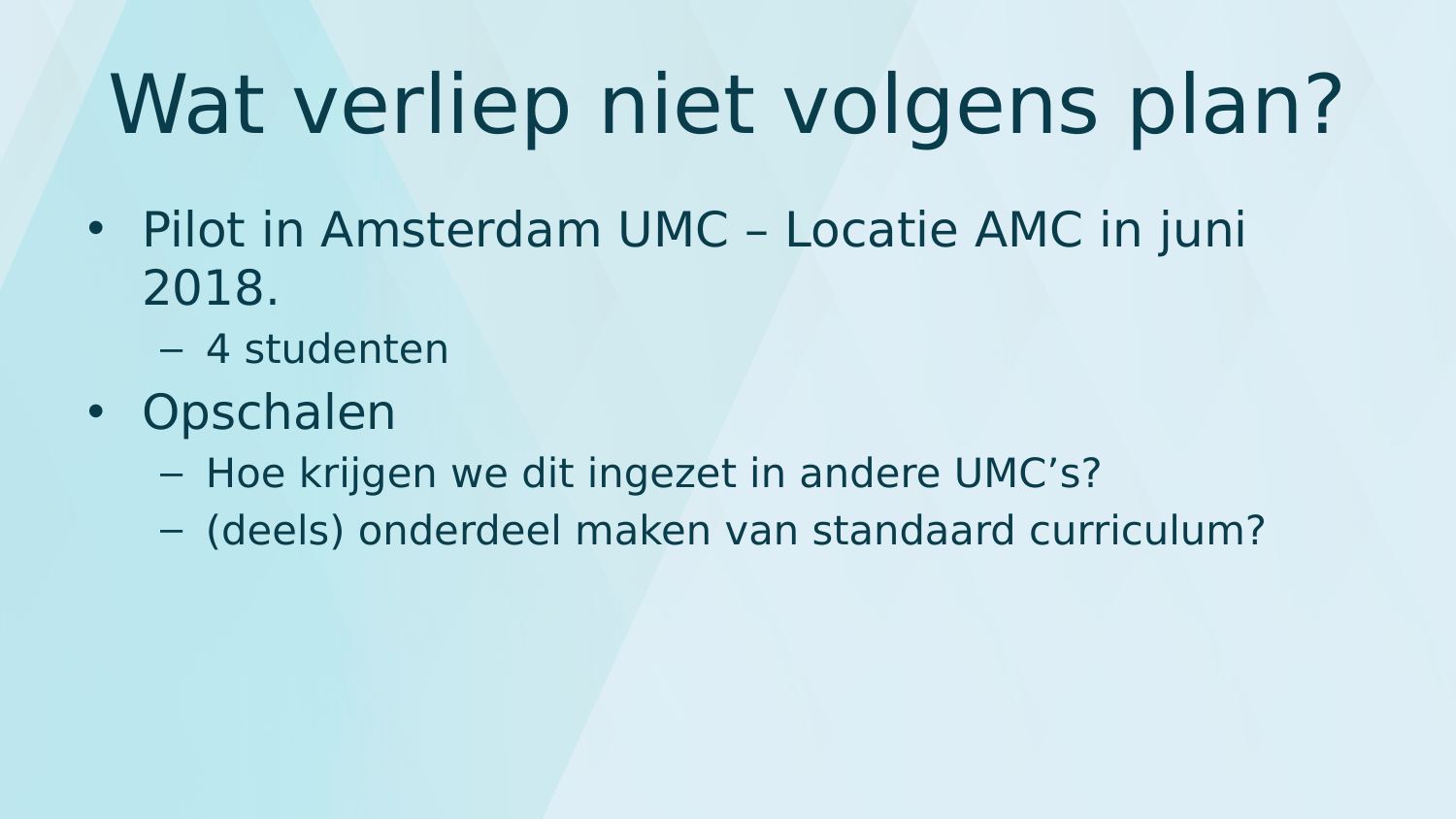

# Wat verliep niet volgens plan?
Pilot in Amsterdam UMC – Locatie AMC in juni 2018.
4 studenten
Opschalen
Hoe krijgen we dit ingezet in andere UMC’s?
(deels) onderdeel maken van standaard curriculum?